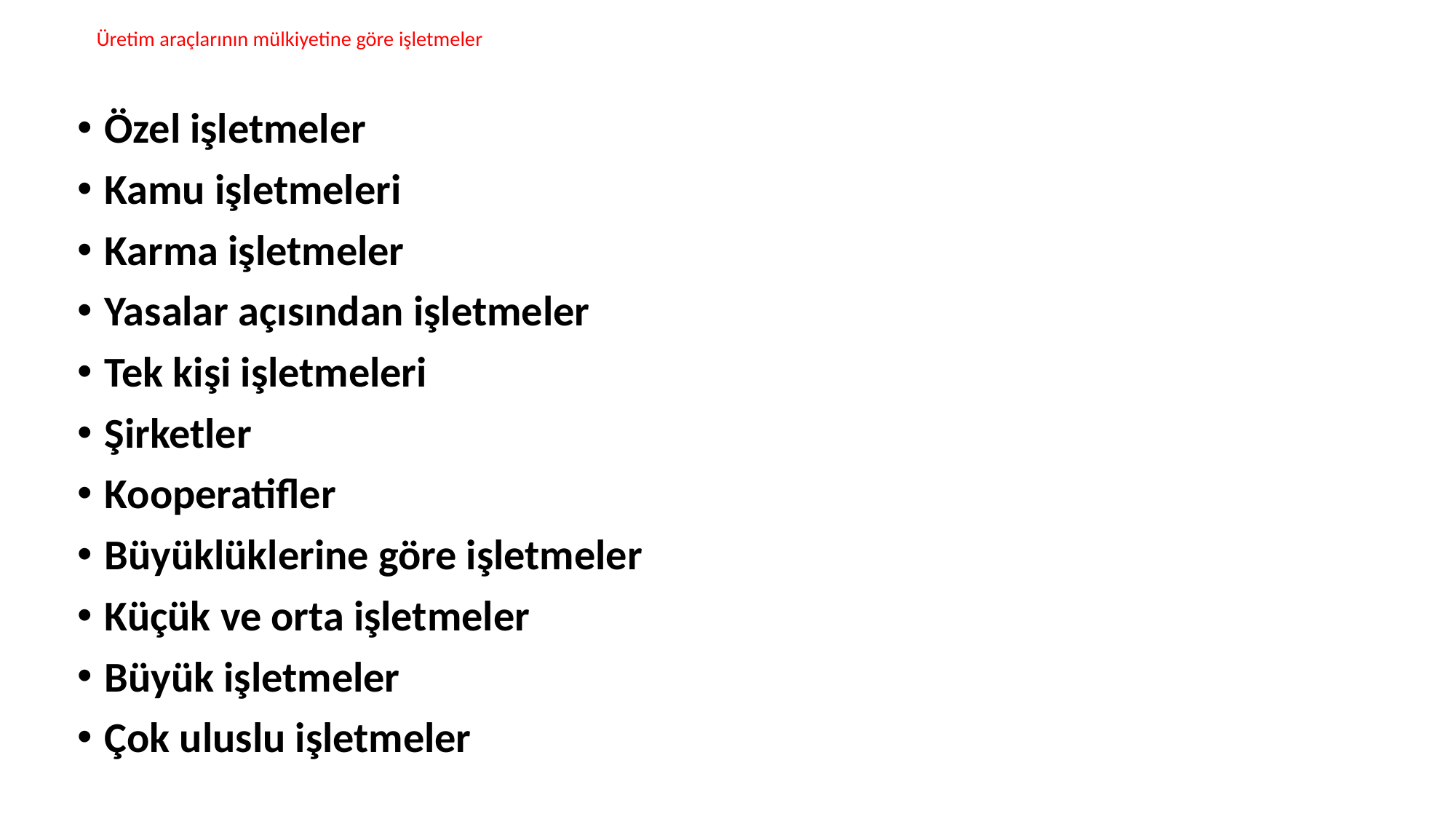

# Üretim araçlarının mülkiyetine göre işletmeler
Özel işletmeler
Kamu işletmeleri
Karma işletmeler
Yasalar açısından işletmeler
Tek kişi işletmeleri
Şirketler
Kooperatifler
Büyüklüklerine göre işletmeler
Küçük ve orta işletmeler
Büyük işletmeler
Çok uluslu işletmeler